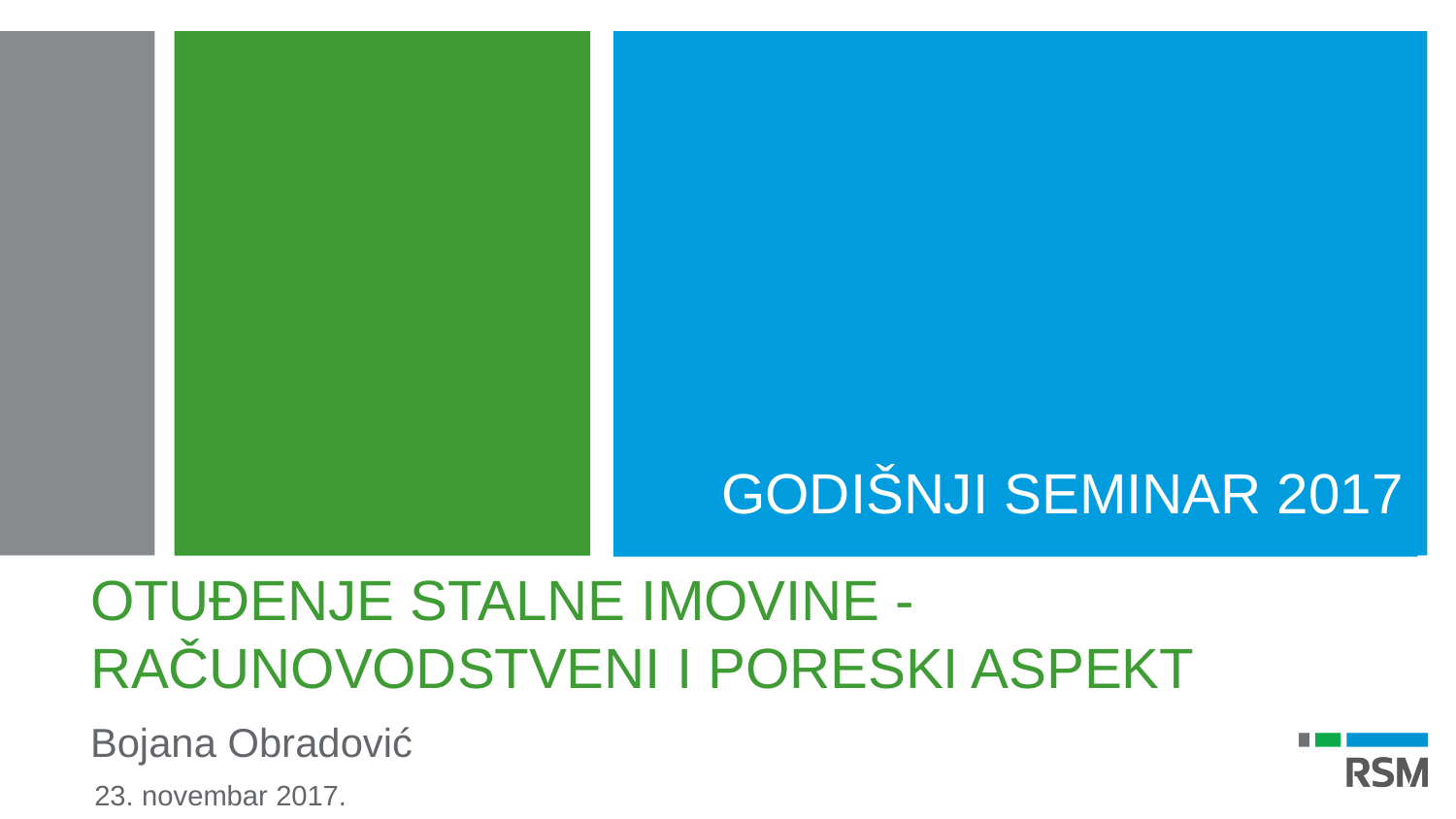

GODIŠNJI SEMINAR 2017
# OTUĐENJE STALNE IMOVINE - Računovodstveni i poreski aspekt
Bojana Obradović
23. novembar 2017.